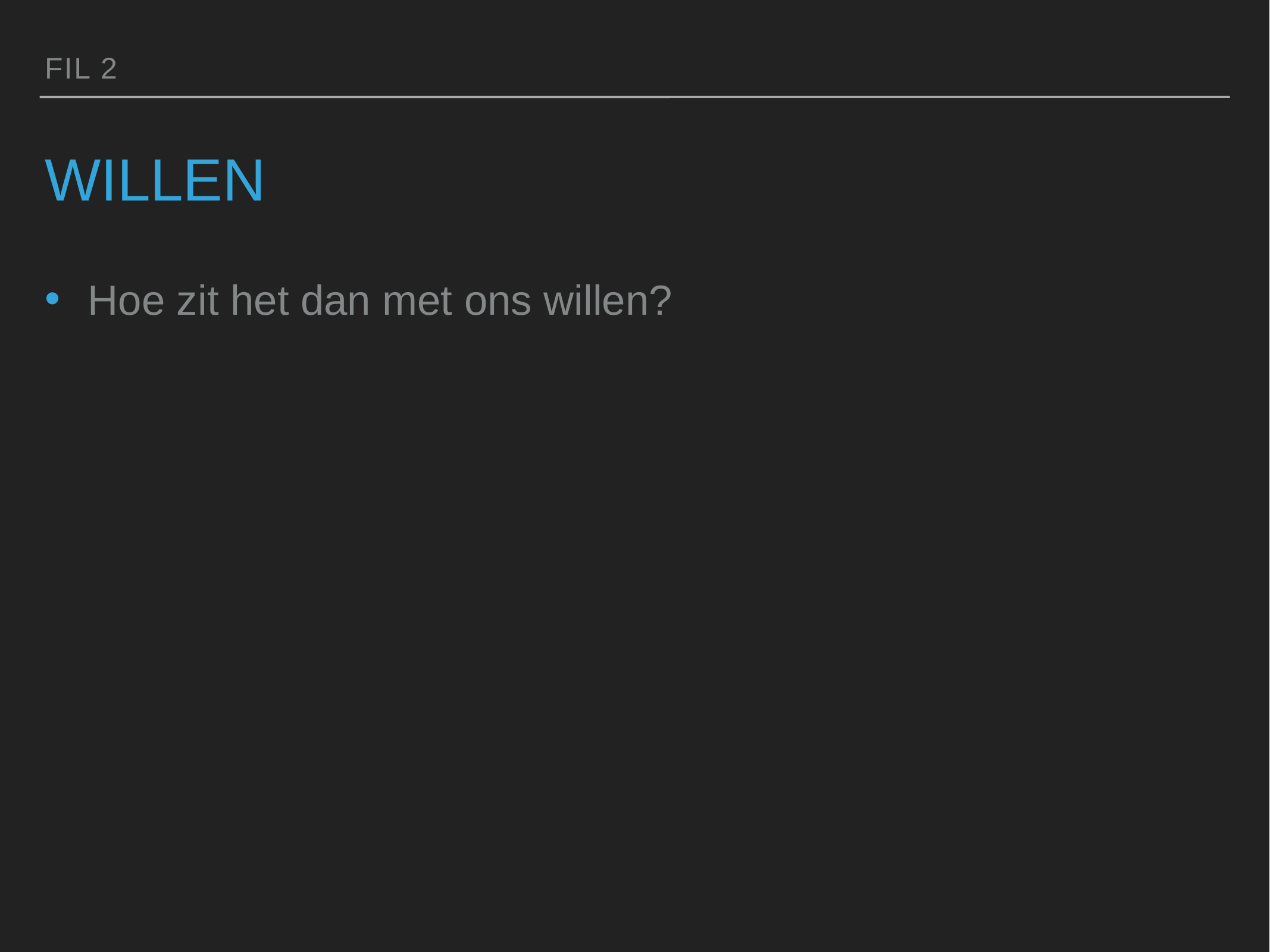

Fil 2
# Willen
Hoe zit het dan met ons willen?